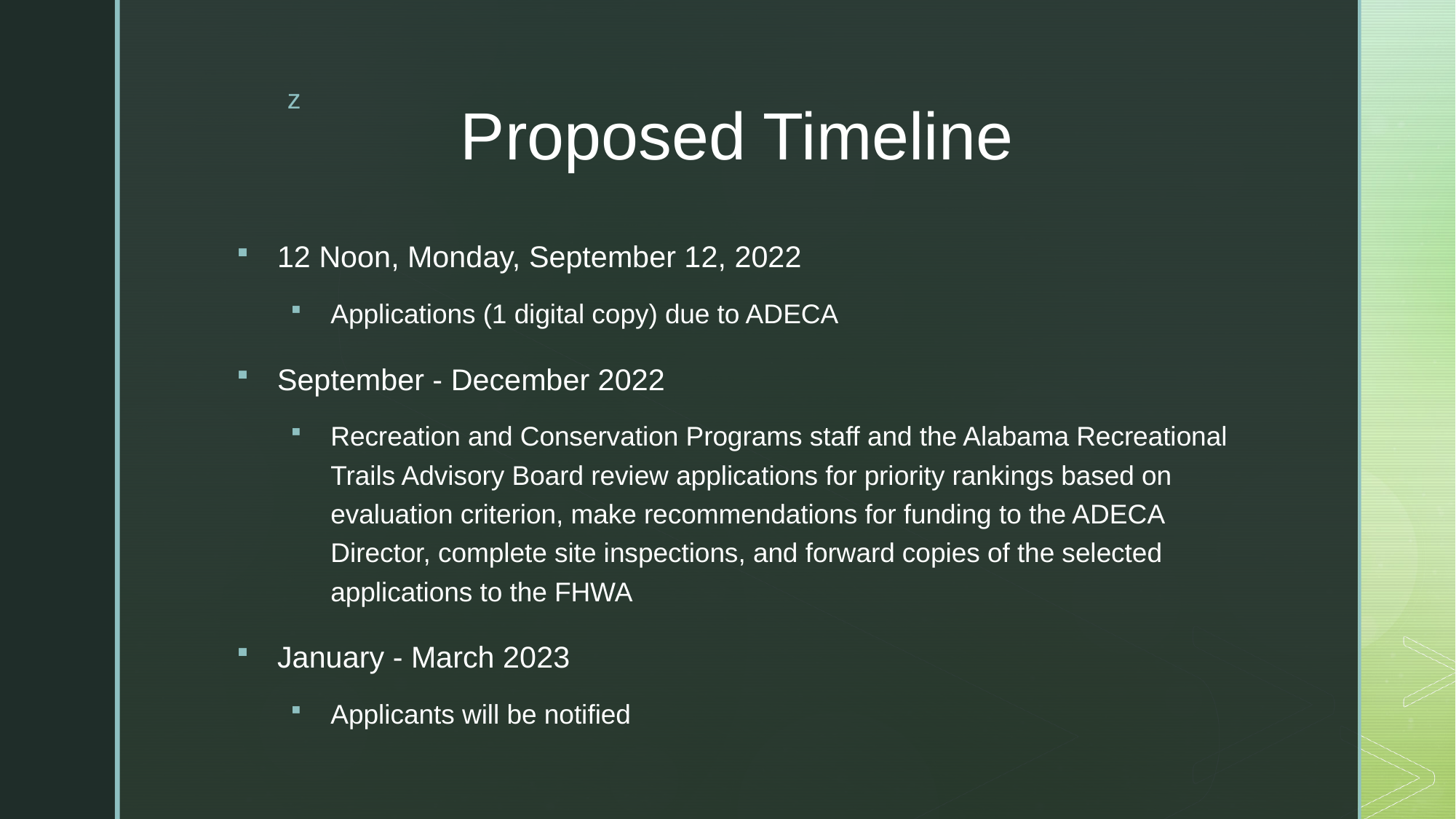

# Proposed Timeline
12 Noon, Monday, September 12, 2022
Applications (1 digital copy) due to ADECA
September - December 2022
Recreation and Conservation Programs staff and the Alabama Recreational Trails Advisory Board review applications for priority rankings based on evaluation criterion, make recommendations for funding to the ADECA Director, complete site inspections, and forward copies of the selected applications to the FHWA
January - March 2023
Applicants will be notified